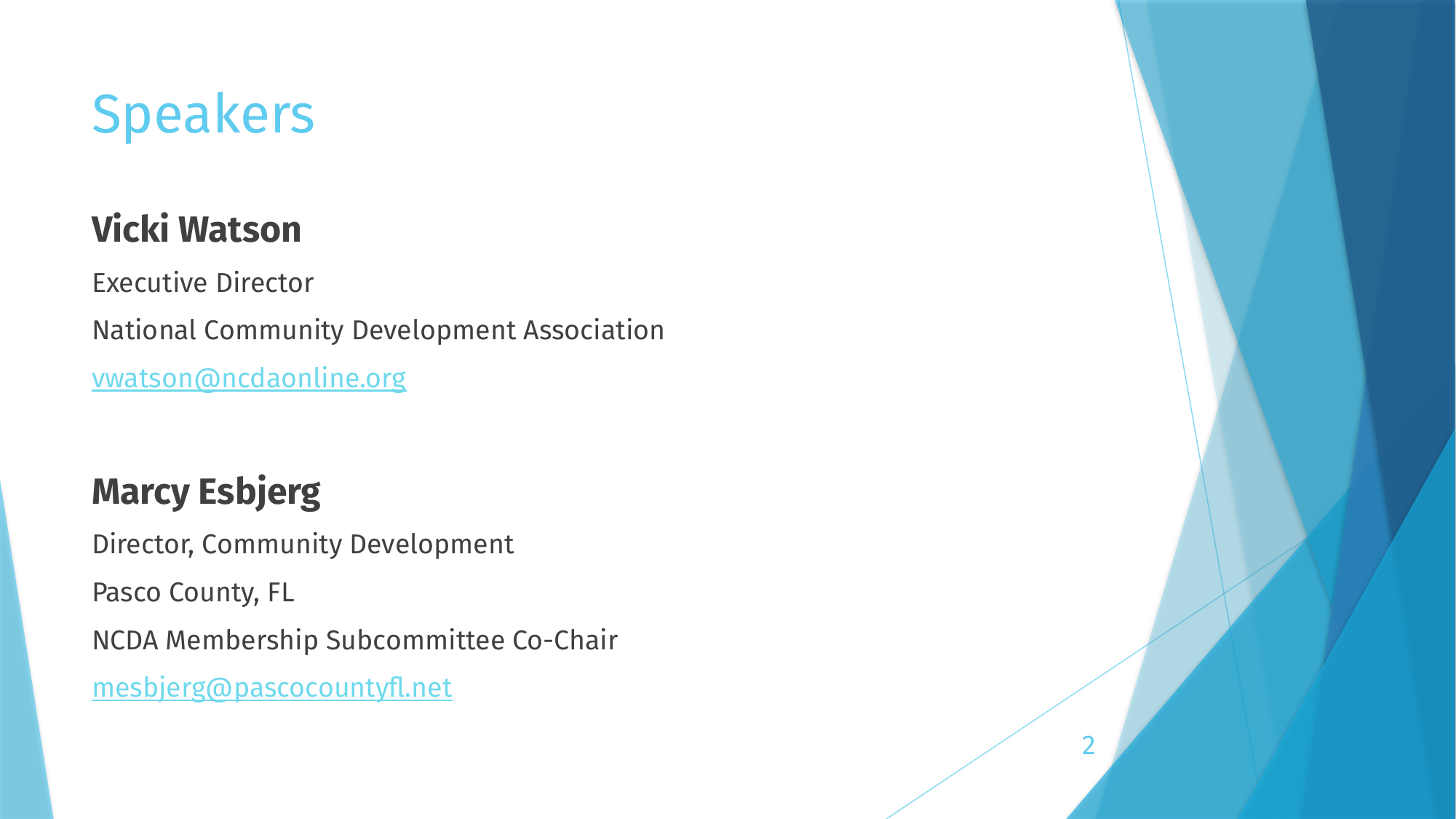

# Speakers
Vicki Watson
Executive Director
National Community Development Association
vwatson@ncdaonline.org

Marcy Esbjerg
Director, Community Development
Pasco County, FL
NCDA Membership Subcommittee Co-Chair
mesbjerg@pascocountyfl.net

2